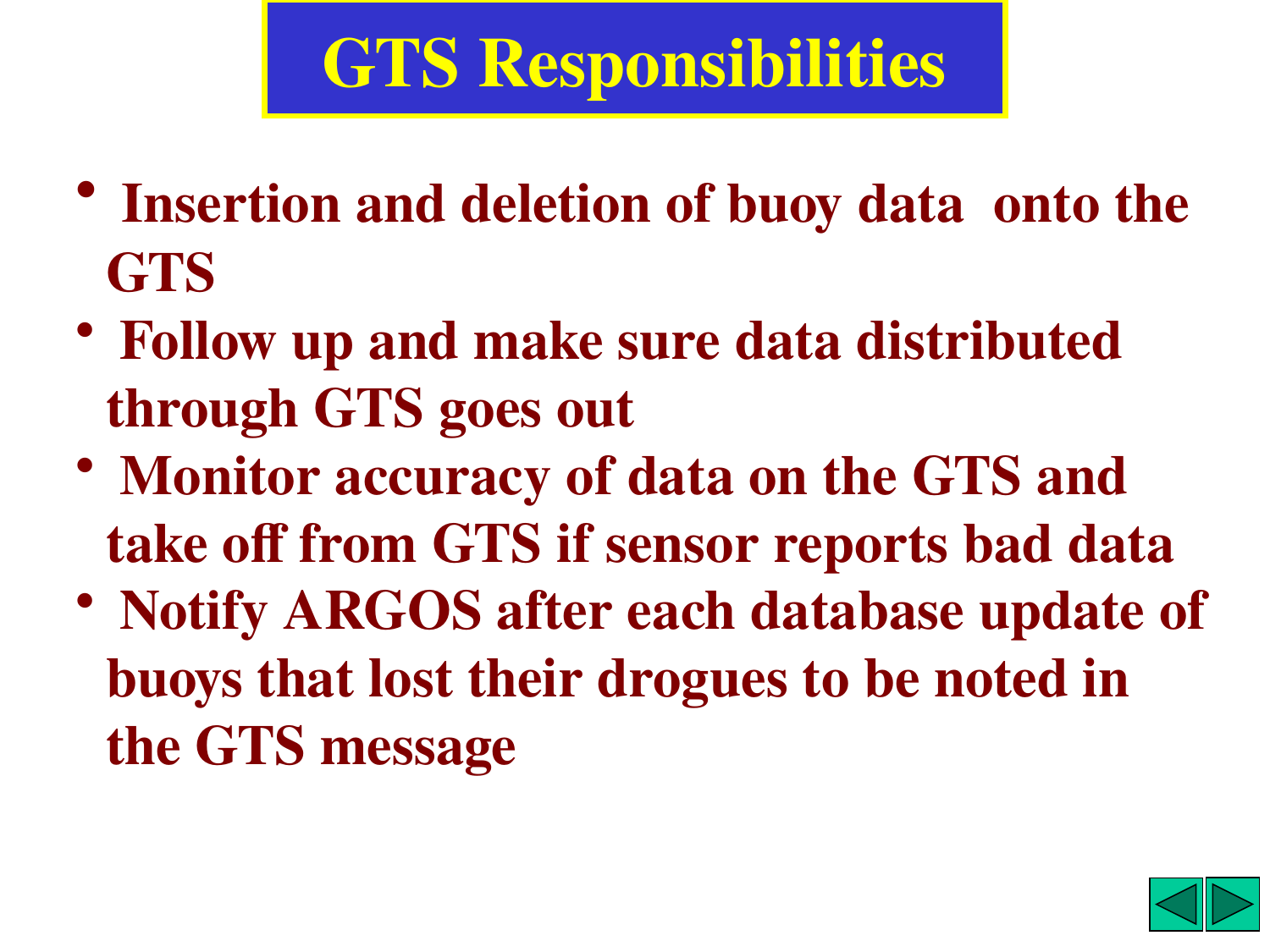

GTS Responsibilities
 Insertion and deletion of buoy data  onto the GTS
 Follow up and make sure data distributed  through GTS goes out
 Monitor accuracy of data on the GTS and take off from GTS if sensor reports bad data
 Notify ARGOS after each database update of buoys that lost their drogues to be noted in the GTS message